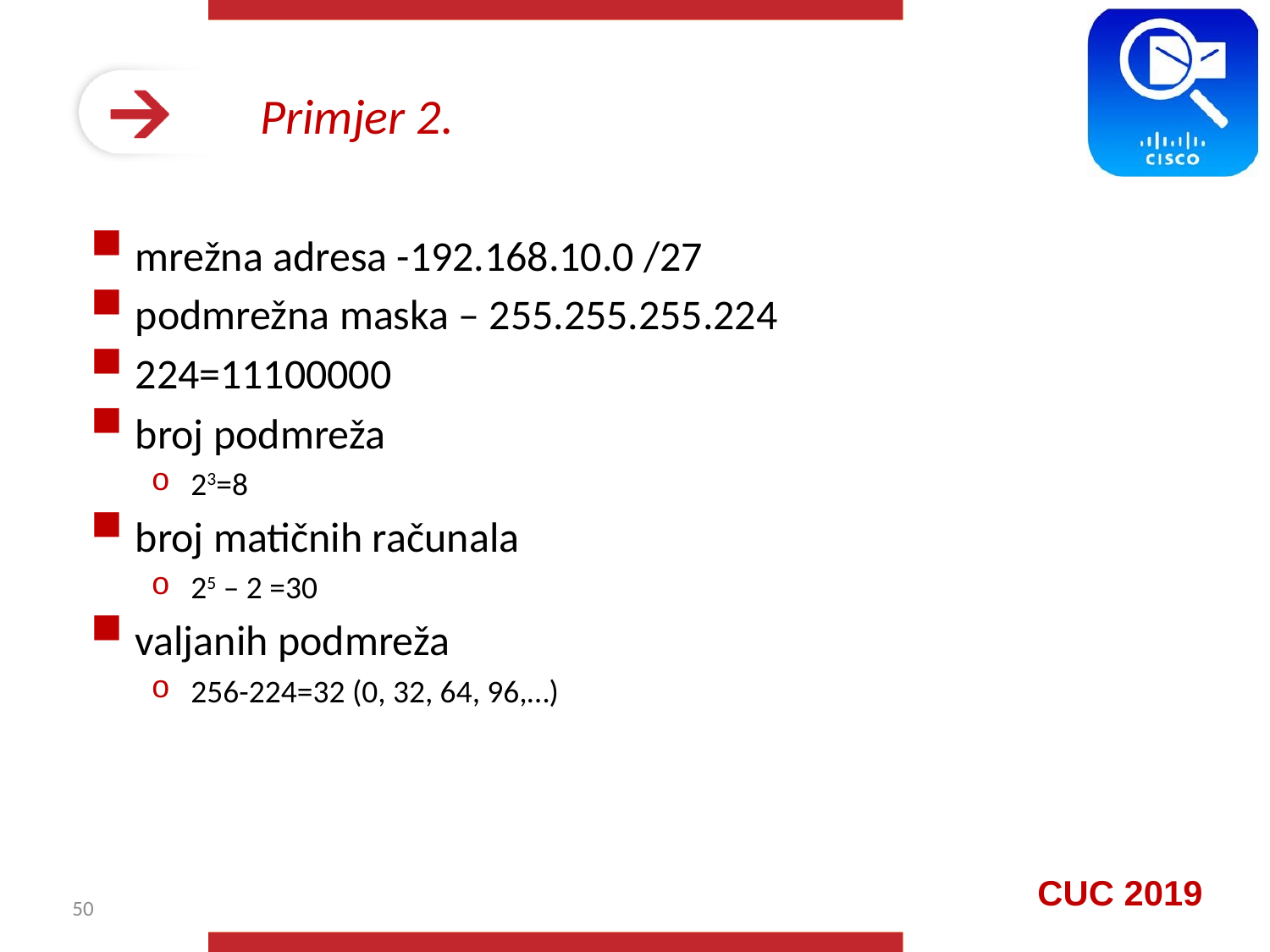

# Primjer 2.
mrežna adresa -192.168.10.0 /27
podmrežna maska – 255.255.255.224
224=11100000
broj podmreža
23=8
broj matičnih računala
25 – 2 =30
valjanih podmreža
256-224=32 (0, 32, 64, 96,…)

50